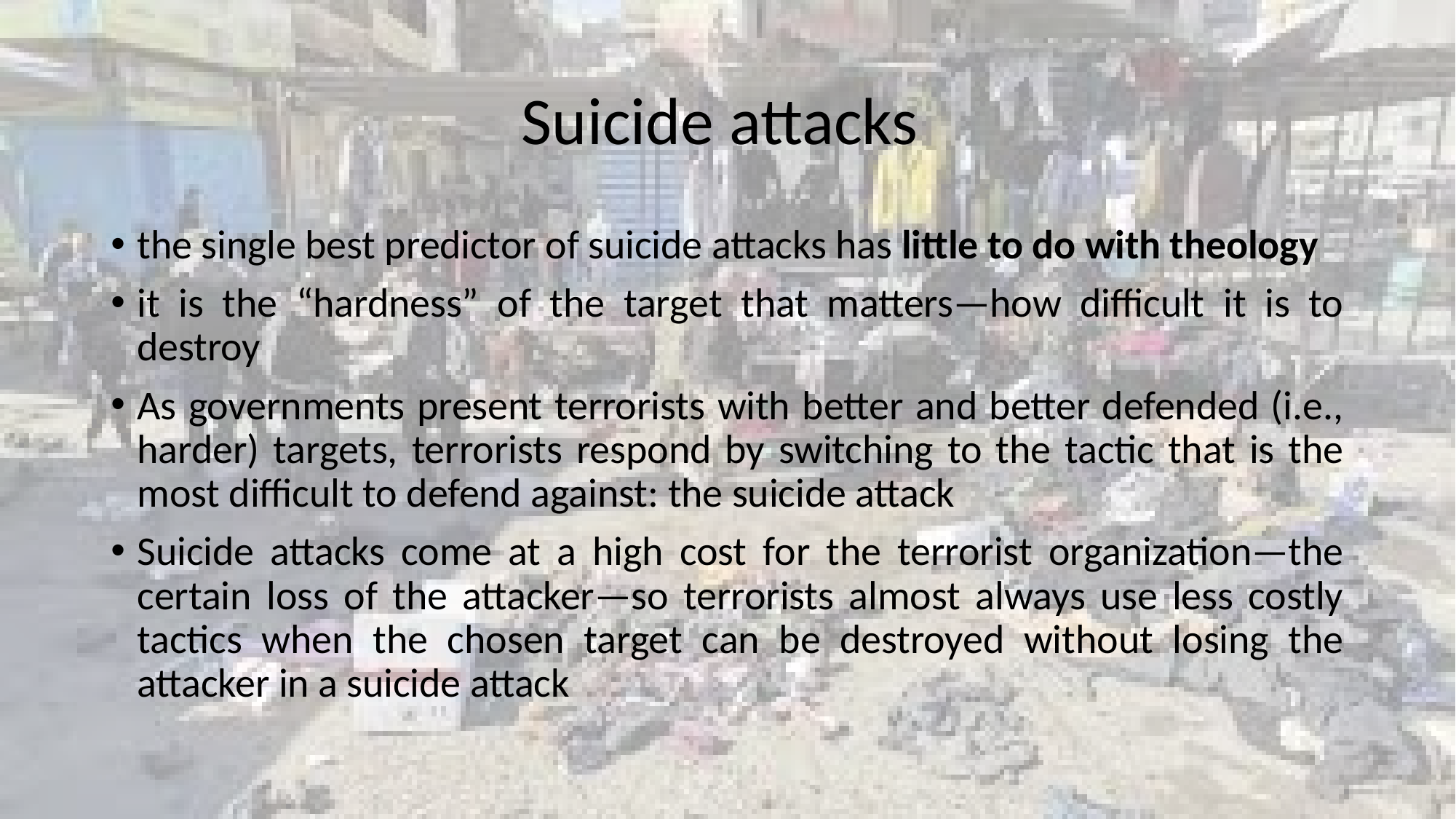

# Suicide attacks
the single best predictor of suicide attacks has little to do with theology
it is the “hardness” of the target that matters—how difficult it is to destroy
As governments present terrorists with better and better defended (i.e., harder) targets, terrorists respond by switching to the tactic that is the most difficult to defend against: the suicide attack
Suicide attacks come at a high cost for the terrorist organization—the certain loss of the attacker—so terrorists almost always use less costly tactics when the chosen target can be destroyed without losing the attacker in a suicide attack